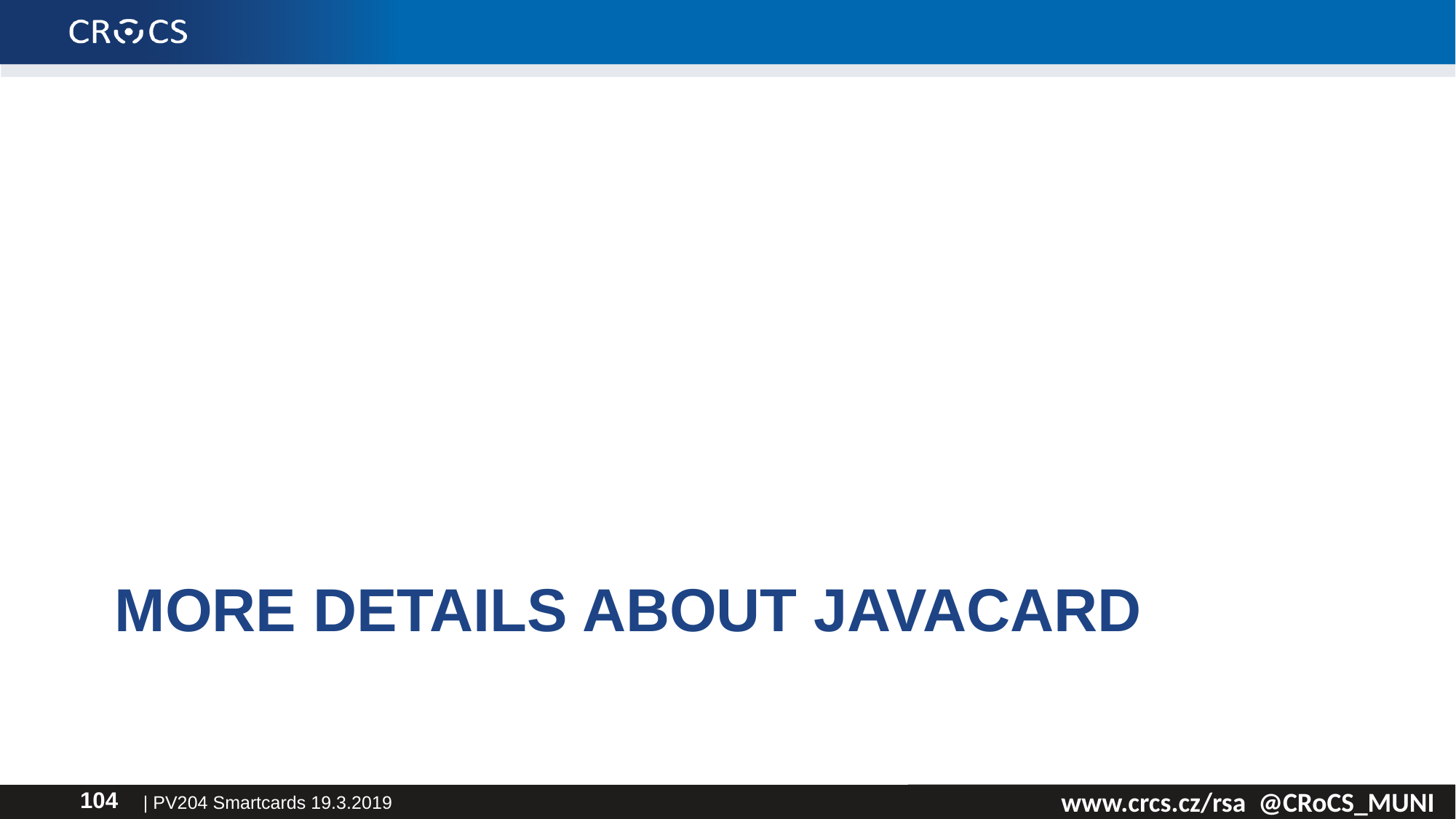

# More details about JavaCard
| PV204 Smartcards 19.3.2019
104